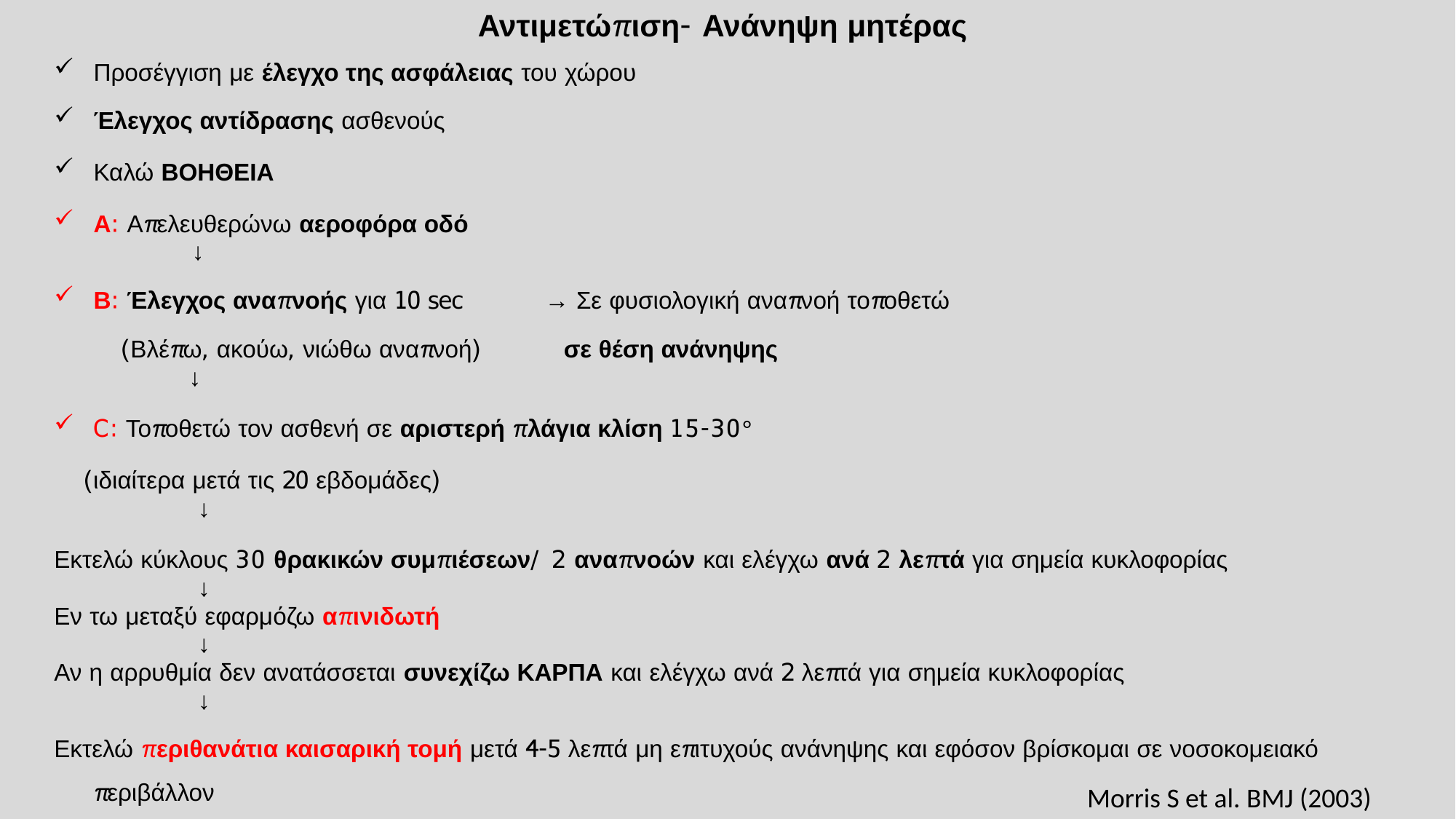

# Αντιμετώπιση- Ανάνηψη μητέρας
Προσέγγιση με έλεγχο της ασφάλειας του χώρου
Έλεγχος αντίδρασης ασθενούς
Καλώ ΒΟΗΘΕΙΑ
Α: Απελευθερώνω αεροφόρα οδό
                       ↓
Β: Έλεγχος αναπνοής για 10 sec           → Σε φυσιολογική αναπνοή τοποθετώ
         (Βλέπω, ακούω, νιώθω αναπνοή)           σε θέση ανάνηψης
                   ↓
C: Τοποθετώ τον ασθενή σε αριστερή πλάγια κλίση 15-30°
    (ιδιαίτερα μετά τις 20 εβδομάδες)
                        ↓
Εκτελώ κύκλους 30 θρακικών συμπιέσεων/ 2 αναπνοών και ελέγχω ανά 2 λεπτά για σημεία κυκλοφορίας
                        ↓
Εν τω μεταξύ εφαρμόζω απινιδωτή
                        ↓
Αν η αρρυθμία δεν ανατάσσεται συνεχίζω ΚΑΡΠΑ και ελέγχω ανά 2 λεπτά για σημεία κυκλοφορίας
                        ↓
Εκτελώ περιθανάτια καισαρική τομή μετά 4-5 λεπτά μη επιτυχούς ανάνηψης και εφόσον βρίσκομαι σε νοσοκομειακό περιβάλλον
Morris S et al. BMJ (2003)